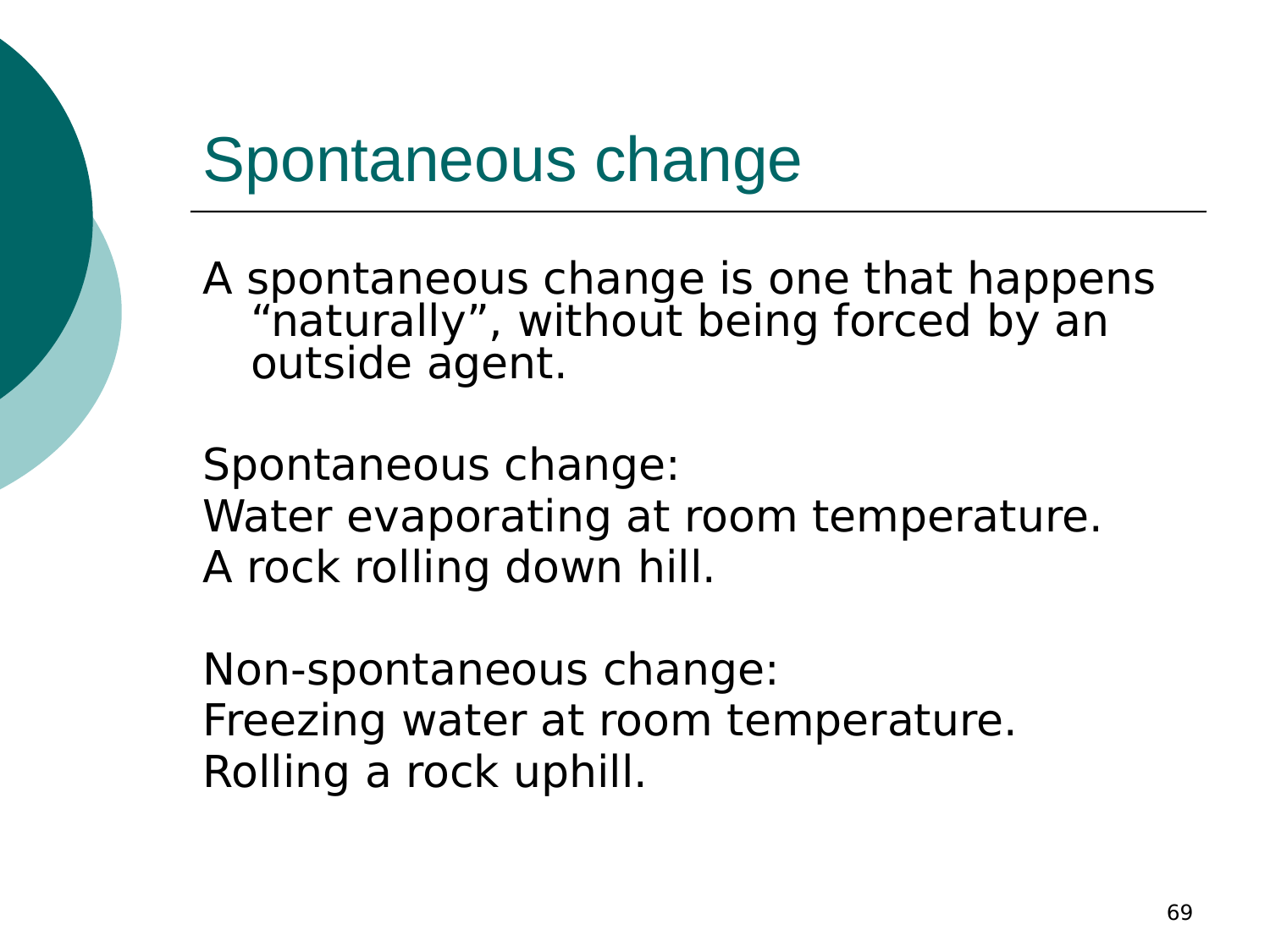

# Spontaneous change
A spontaneous change is one that happens “naturally”, without being forced by an outside agent.

Spontaneous change:
Water evaporating at room temperature.
A rock rolling down hill.

Non-spontaneous change:
Freezing water at room temperature.
Rolling a rock uphill.
69